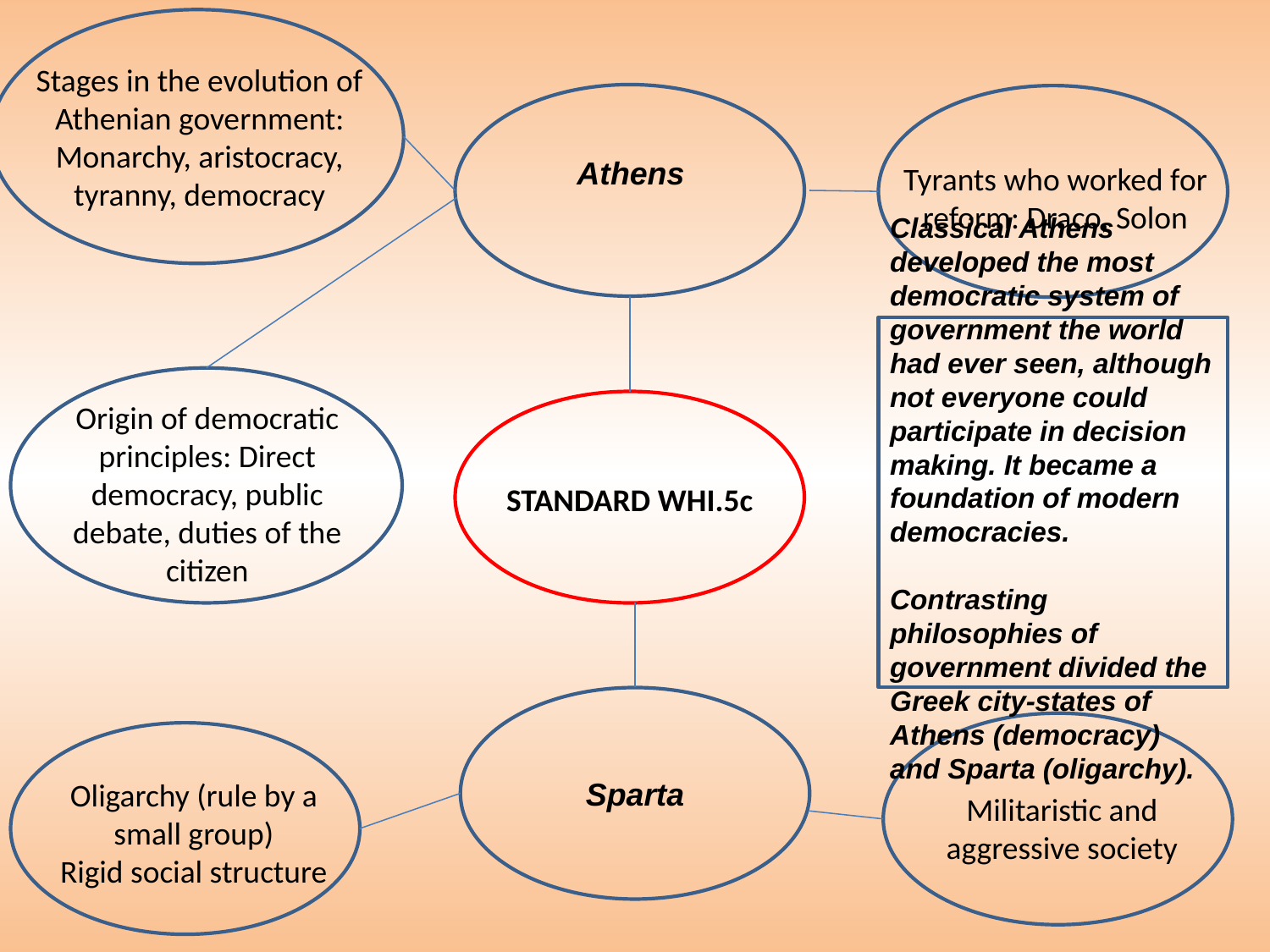

Stages in the evolution of Athenian government: Monarchy, aristocracy, tyranny, democracy

Athens
Tyrants who worked for reform: Draco, Solon

Classical Athens developed the most democratic system of government the world had ever seen, although not everyone could participate in decision making. It became a foundation of modern democracies.

Contrasting philosophies of government divided the Greek city-states of Athens (democracy) and Sparta (oligarchy).

Origin of democratic principles: Direct democracy, public debate, duties of the citizen

STANDARD WHI.5c

Sparta
Oligarchy (rule by a small group)
Rigid social structure
Militaristic and aggressive society